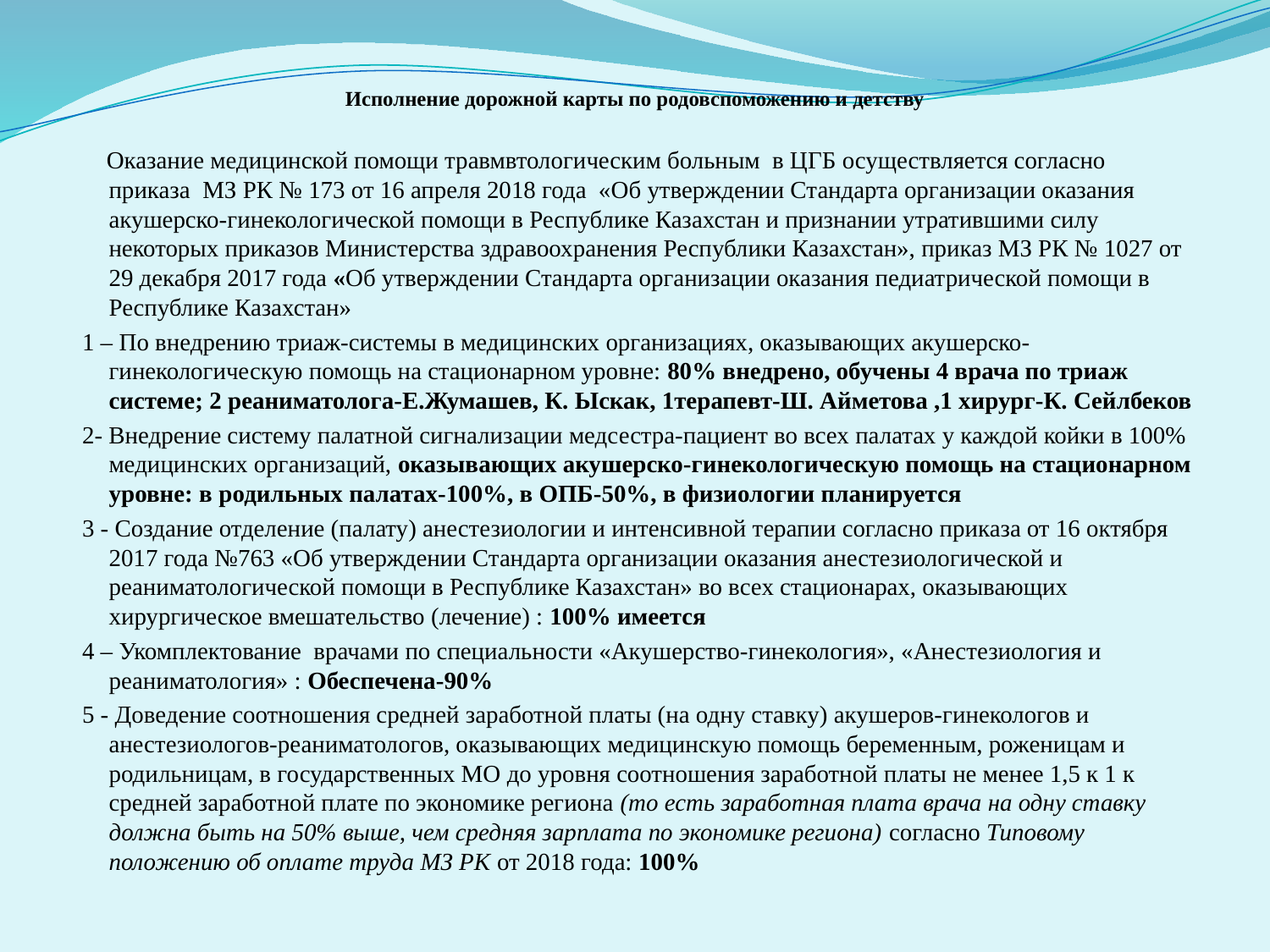

Исполнение дорожной карты по родовспоможению и детству

      Оказание медицинской помощи травмвтологическим больным  в ЦГБ осуществляется согласно приказа  МЗ РК № 173 от 16 апреля 2018 года  «Об утверждении Стандарта организации оказания акушерско-гинекологической помощи в Республике Казахстан и признании утратившими силу некоторых приказов Министерства здравоохранения Республики Казахстан», приказ МЗ РК № 1027 от 29 декабря 2017 года «Об утверждении Стандарта организации оказания педиатрической помощи в Республике Казахстан»
 1 – По внедрению триаж-системы в медицинских организациях, оказывающих акушерско-гинекологическую помощь на стационарном уровне: 80% внедрено, обучены 4 врача по триаж системе; 2 реаниматолога-Е.Жумашев, К. Ыскак, 1терапевт-Ш. Айметова ,1 хирург-К. Сейлбеков
 2- Внедрение систему палатной сигнализации медсестра-пациент во всех палатах у каждой койки в 100% медицинских организаций, оказывающих акушерско-гинекологическую помощь на стационарном уровне: в родильных палатах-100%, в ОПБ-50%, в физиологии планируется
 3 - Создание отделение (палату) анестезиологии и интенсивной терапии согласно приказа от 16 октября  2017 года №763 «Об утверждении Стандарта организации оказания анестезиологической и реаниматологической помощи в Республике Казахстан» во всех стационарах, оказывающих хирургическое вмешательство (лечение) : 100% имеется
 4 – Укомплектование  врачами по специальности «Акушерство-гинекология», «Анестезиология и реаниматология» : Обеспечена-90%
 5 - Доведение соотношения средней заработной платы (на одну ставку) акушеров-гинекологов и анестезиологов-реаниматологов, оказывающих медицинскую помощь беременным, роженицам и родильницам, в государственных МО до уровня соотношения заработной платы не менее 1,5 к 1 к средней заработной плате по экономике региона (то есть заработная плата врача на одну ставку должна быть на 50% выше, чем средняя зарплата по экономике региона) согласно Типовому положению об оплате труда МЗ РК от 2018 года: 100%